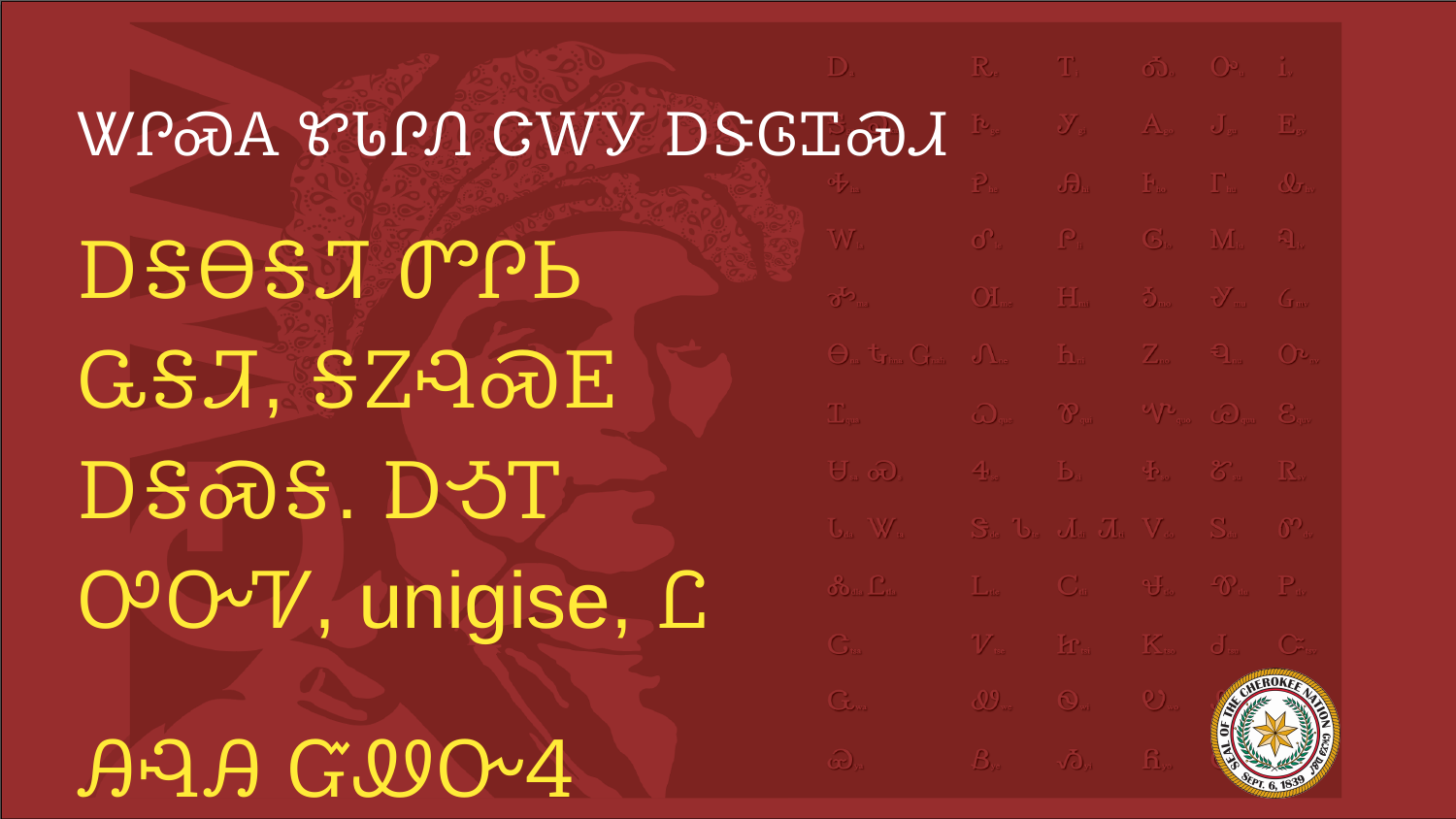

# ᏔᎵᏍᎪ ᏑᏓᎵᏁ ᏣᎳᎩ ᎠᏕᎶᏆᏍᏗ
ᎠᎦᎾᎦᏘ ᏛᎵᏏ ᏩᎦᏘ, ᎦᏃᎸᏍᎬ ᎠᎦᏍᎦ. ᎠᎼᎢ ᎤᏅᏤ, unigise, Ꮭ ᎯᎸᎯ ᏳᏪᏅᏎ